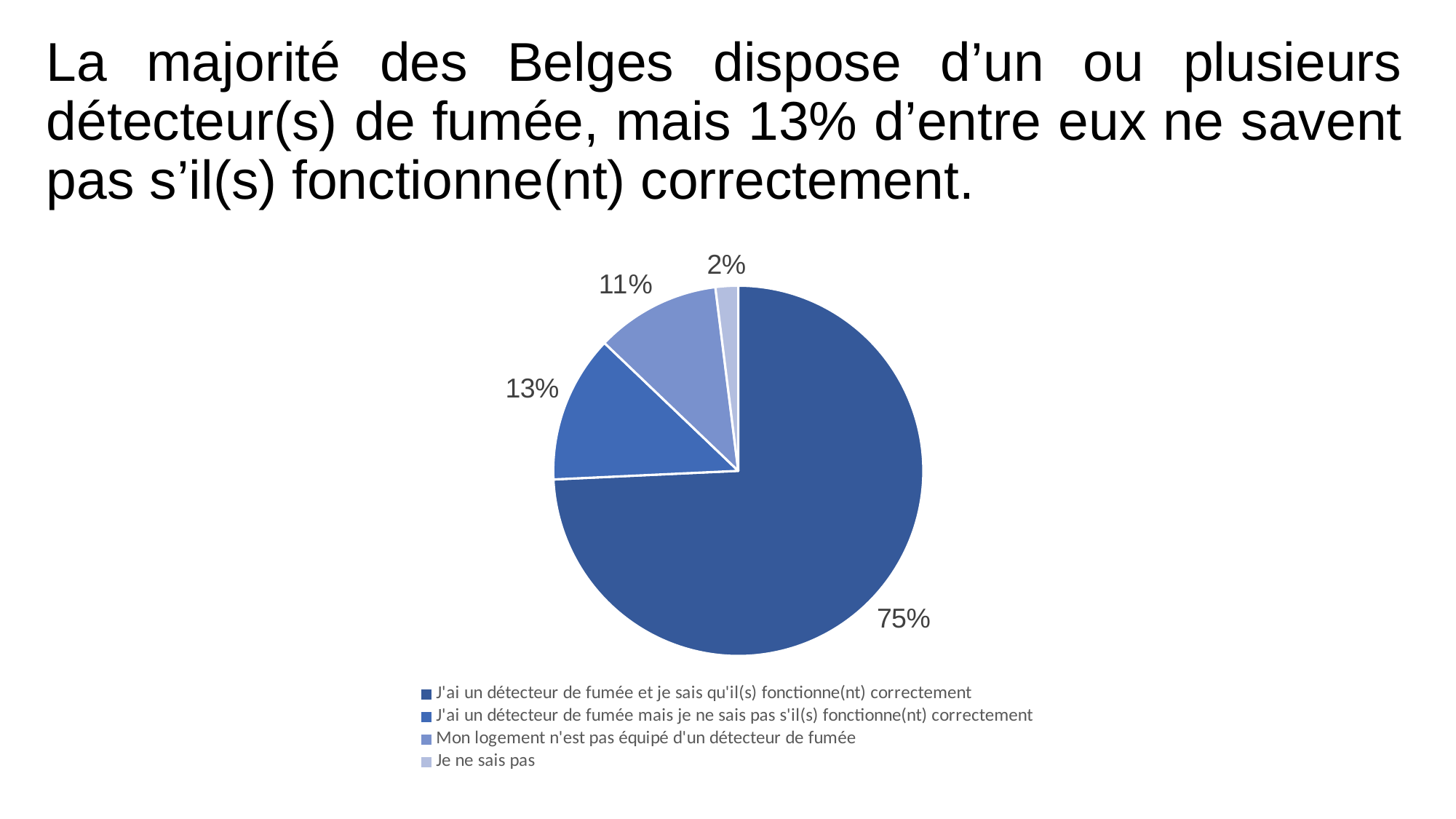

# La majorité des Belges dispose d’un ou plusieurs détecteur(s) de fumée, mais 13% d’entre eux ne savent pas s’il(s) fonctionne(nt) correctement.

### Chart

| Category | Ventes |
|---|---|
| J'ai un détecteur de fumée et je sais qu'il(s) fonctionne(nt) correctement | 0.75 |
| J'ai un détecteur de fumée mais je ne sais pas s'il(s) fonctionne(nt) correctement | 0.13 |
| Mon logement n'est pas équipé d'un détecteur de fumée | 0.11 |
| Je ne sais pas | 0.02 |